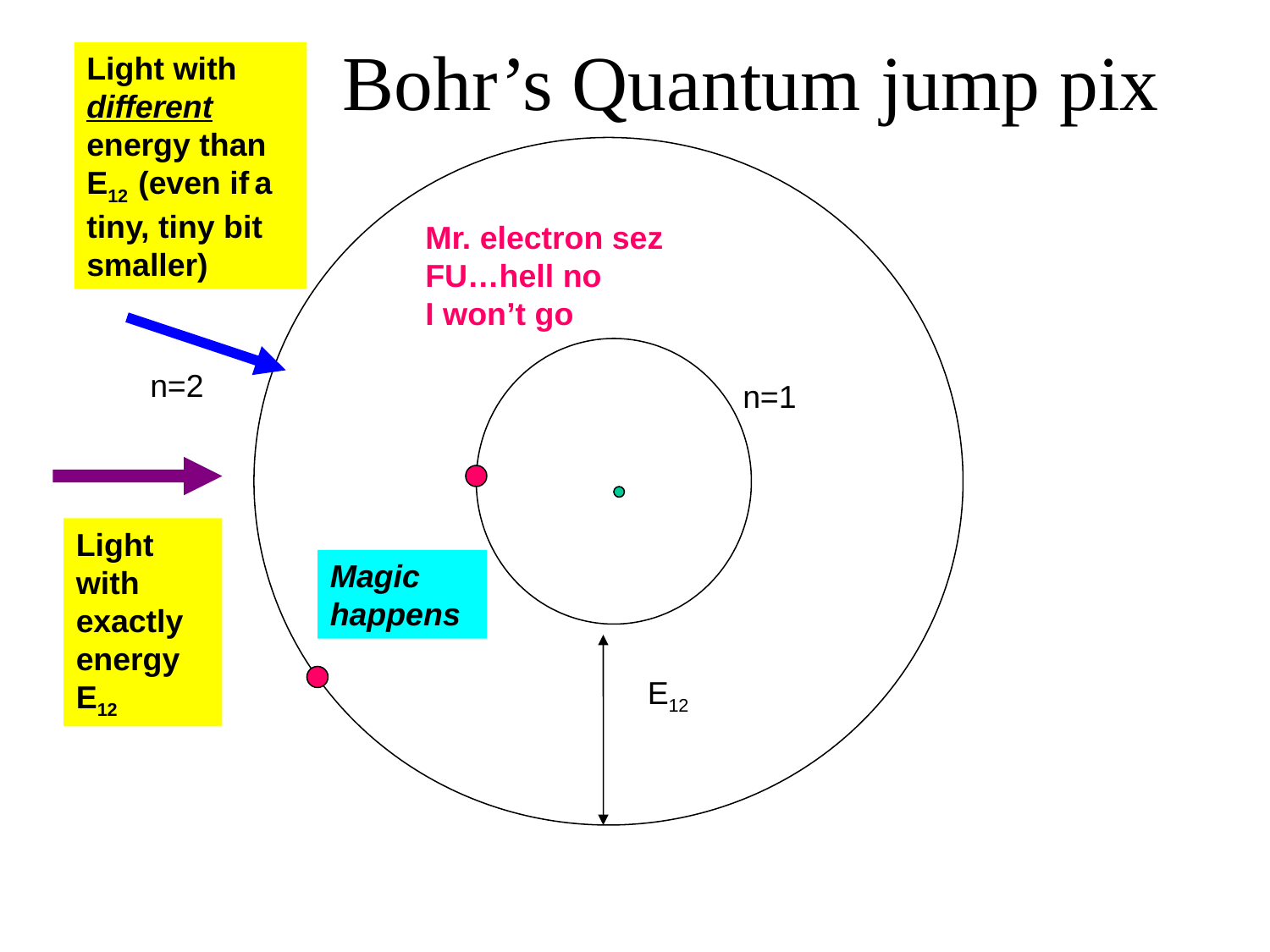

# Bohr’s Quantum jump pix
Light with different energy than E12  (even if a tiny, tiny bit smaller)

Mr. electron sez FU…hell no
I won’t go

n=2
n=1

Light with exactly energy E12
Magic happens

E12